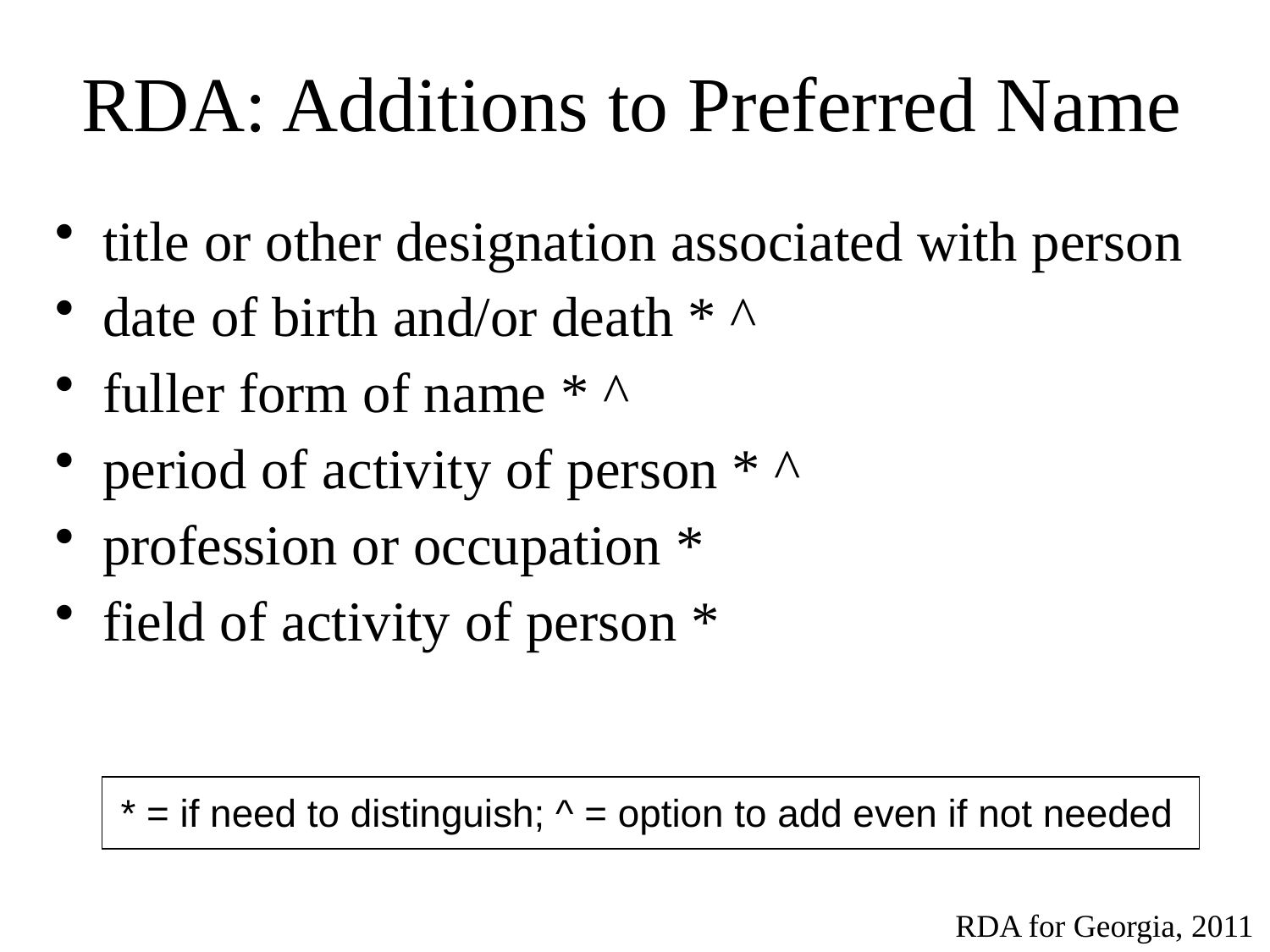

# RDA: Additions to Preferred Name
title or other designation associated with person
date of birth and/or death * ^
fuller form of name * ^
period of activity of person * ^
profession or occupation *
field of activity of person *

* = if need to distinguish; ^ = option to add even if not needed
RDA for Georgia, 2011